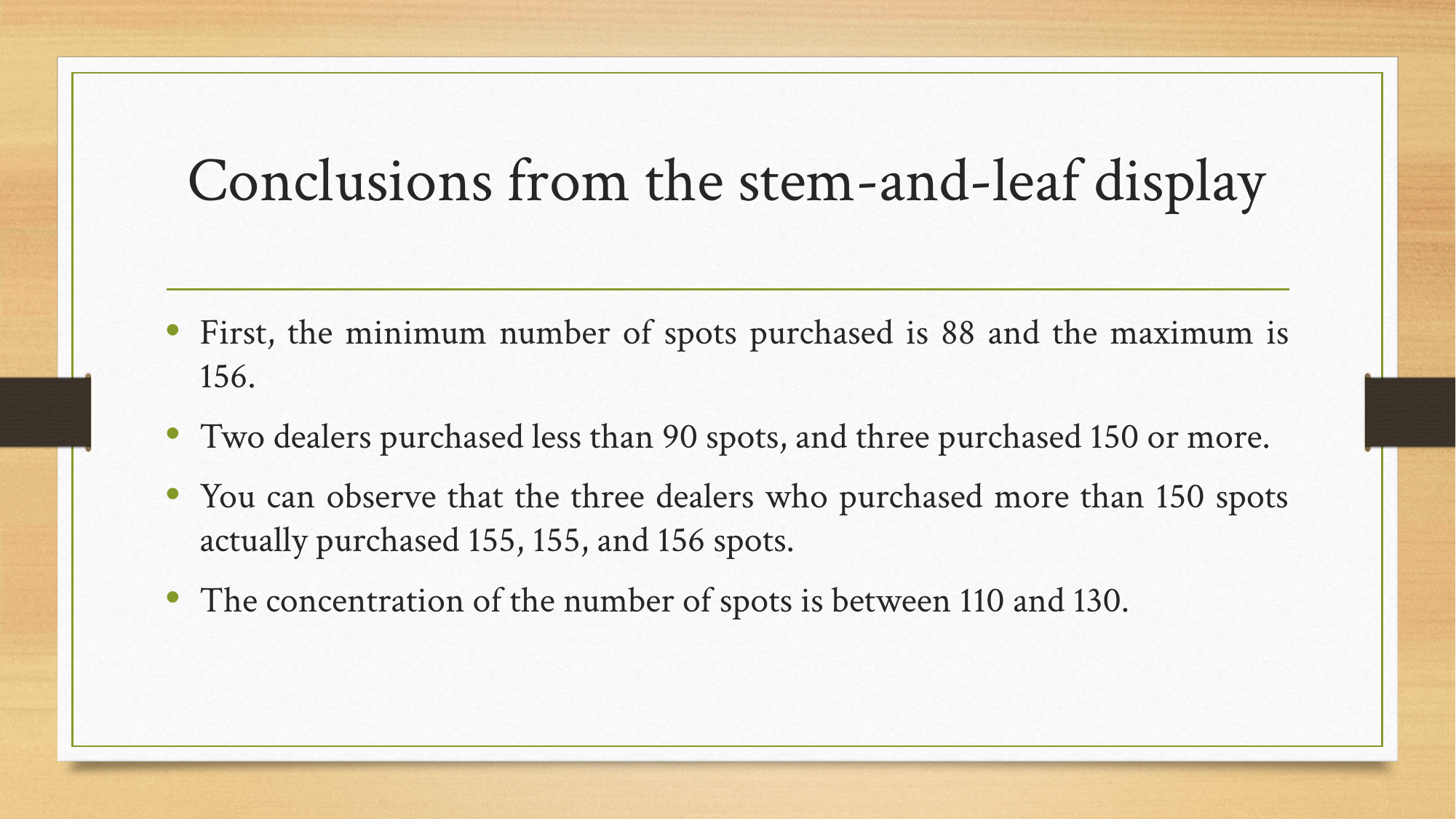

# Conclusions from the stem-and-leaf display
First, the minimum number of spots purchased is 88 and the maximum is 156.
Two dealers purchased less than 90 spots, and three purchased 150 or more.
You can observe that the three dealers who purchased more than 150 spots actually purchased 155, 155, and 156 spots.
The concentration of the number of spots is between 110 and 130.